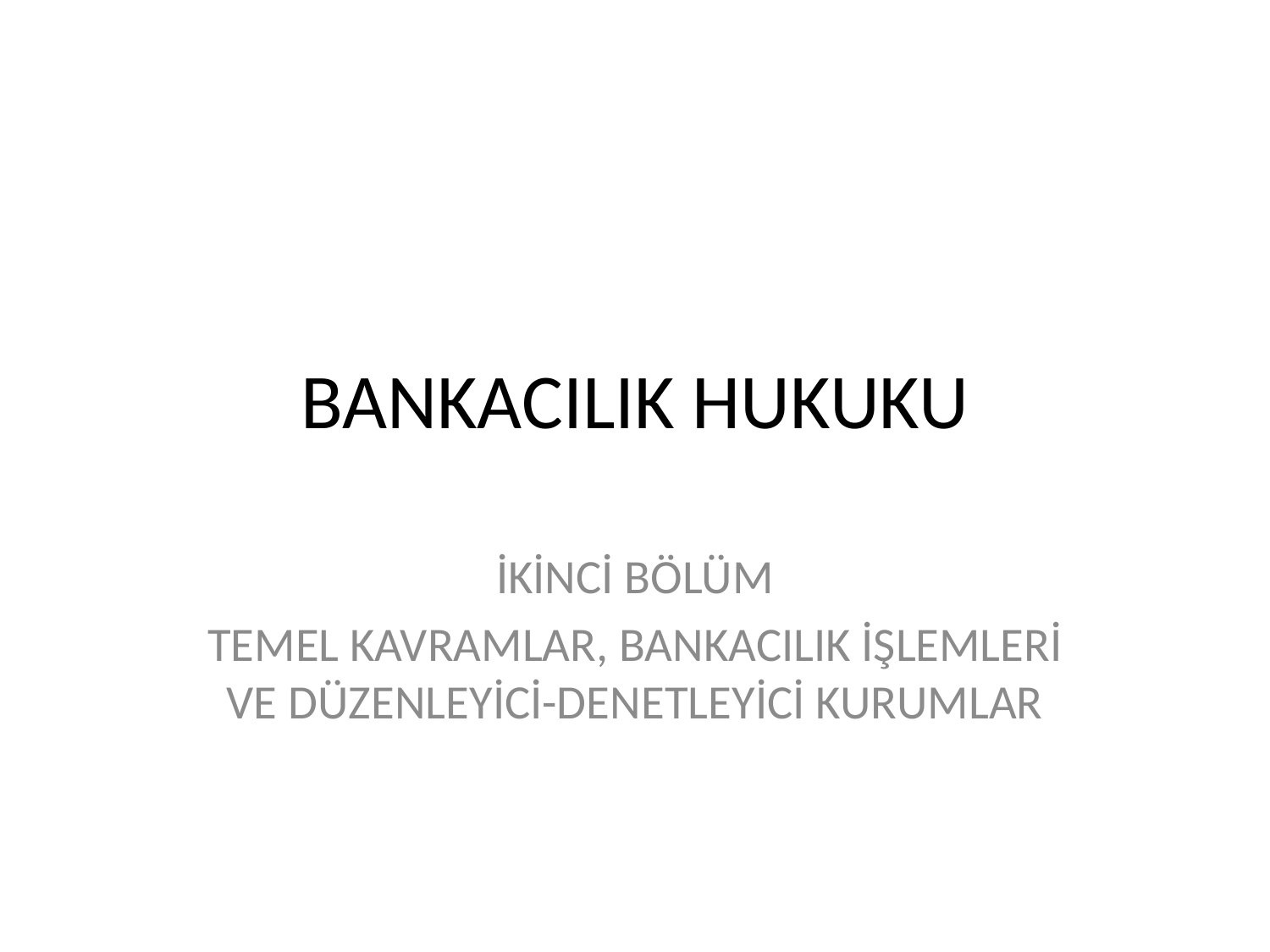

# BANKACILIK HUKUKU
İKİNCİ BÖLÜM
TEMEL KAVRAMLAR, BANKACILIK İŞLEMLERİ VE DÜZENLEYİCİ-DENETLEYİCİ KURUMLAR